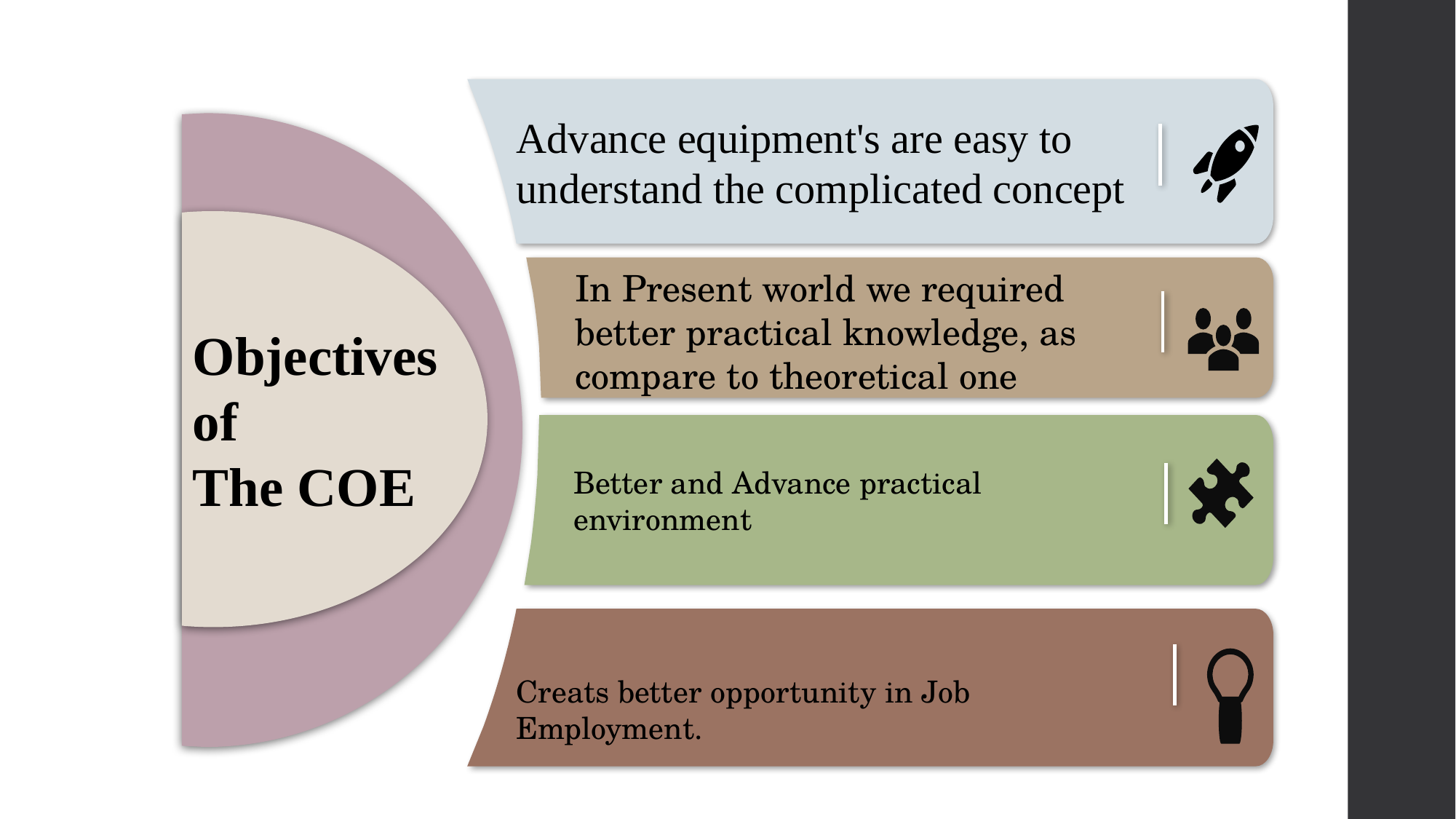

Advance equipment's are easy to understand the complicated concept

Objectives
of
The COE

In Present world we required better practical knowledge, as compare to theoretical one

Better and Advance practical environment

Creats better opportunity in Job Employment.